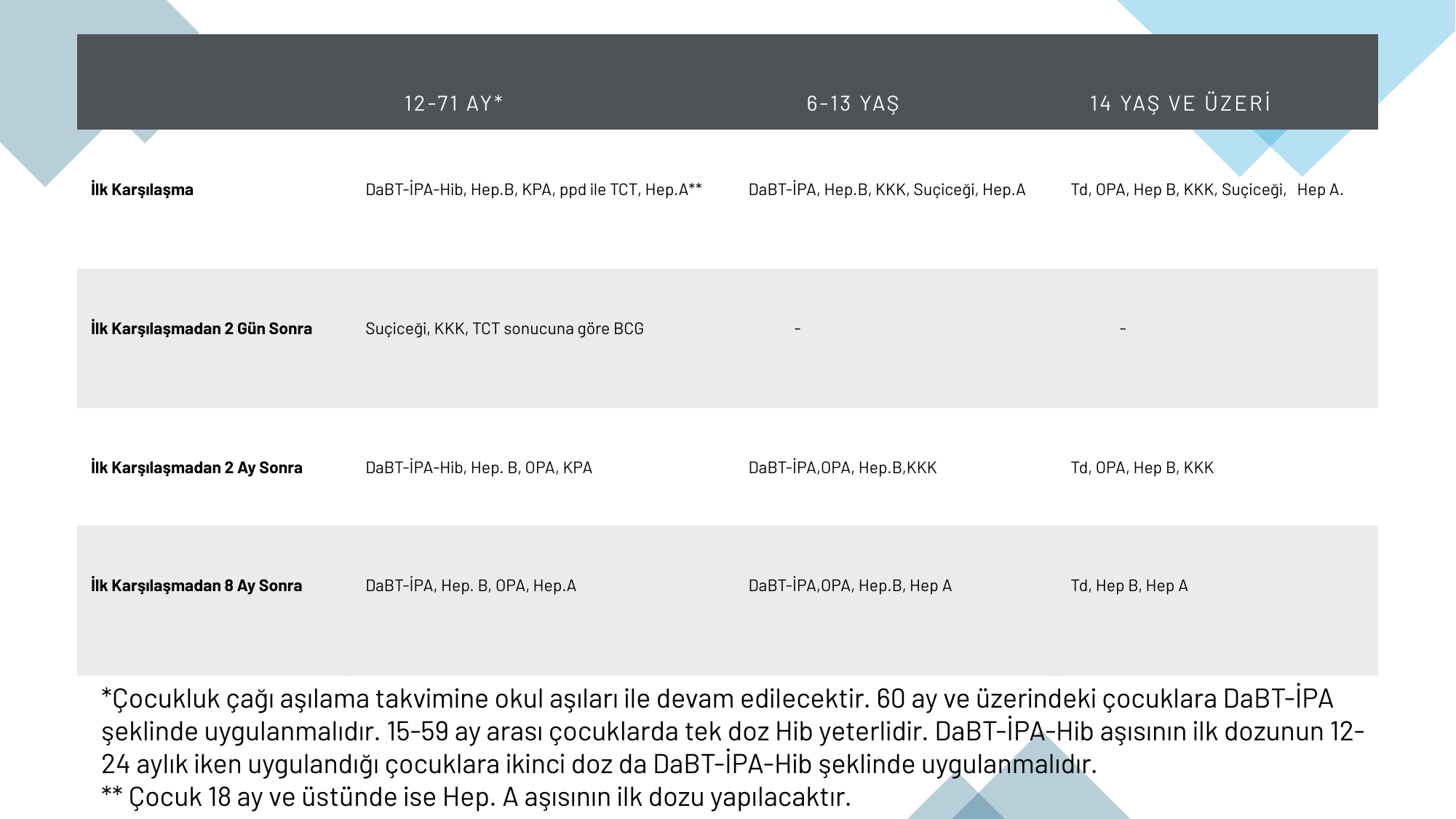

|  | 12-71 Ay\* | 6-13 Yaş | 14 Yaş ve Üzeri |
| --- | --- | --- | --- |
| İlk Karşılaşma | DaBT-İPA-Hib, Hep.B, KPA, ppd ile TCT, Hep.A\*\* | DaBT-İPA, Hep.B, KKK, Suçiceği, Hep.A | Td, OPA, Hep B, KKK, Suçiceği, Hep A. |
| İlk Karşılaşmadan 2 Gün Sonra | Suçiceği, KKK, TCT sonucuna göre BCG | - | - |
| İlk Karşılaşmadan 2 Ay Sonra | DaBT-İPA-Hib, Hep. B, OPA, KPA | DaBT-İPA,OPA, Hep.B,KKK | Td, OPA, Hep B, KKK |
| İlk Karşılaşmadan 8 Ay Sonra | DaBT-İPA, Hep. B, OPA, Hep.A | DaBT-İPA,OPA, Hep.B, Hep A | Td, Hep B, Hep A |

*Çocukluk çağı aşılama takvimine okul aşıları ile devam edilecektir. 60 ay ve üzerindeki çocuklara DaBT-İPA şeklinde uygulanmalıdır. 15-59 ay arası çocuklarda tek doz Hib yeterlidir. DaBT-İPA-Hib aşısının ilk dozunun 12-24 aylık iken uygulandığı çocuklara ikinci doz da DaBT-İPA-Hib şeklinde uygulanmalıdır.
** Çocuk 18 ay ve üstünde ise Hep. A aşısının ilk dozu yapılacaktır.